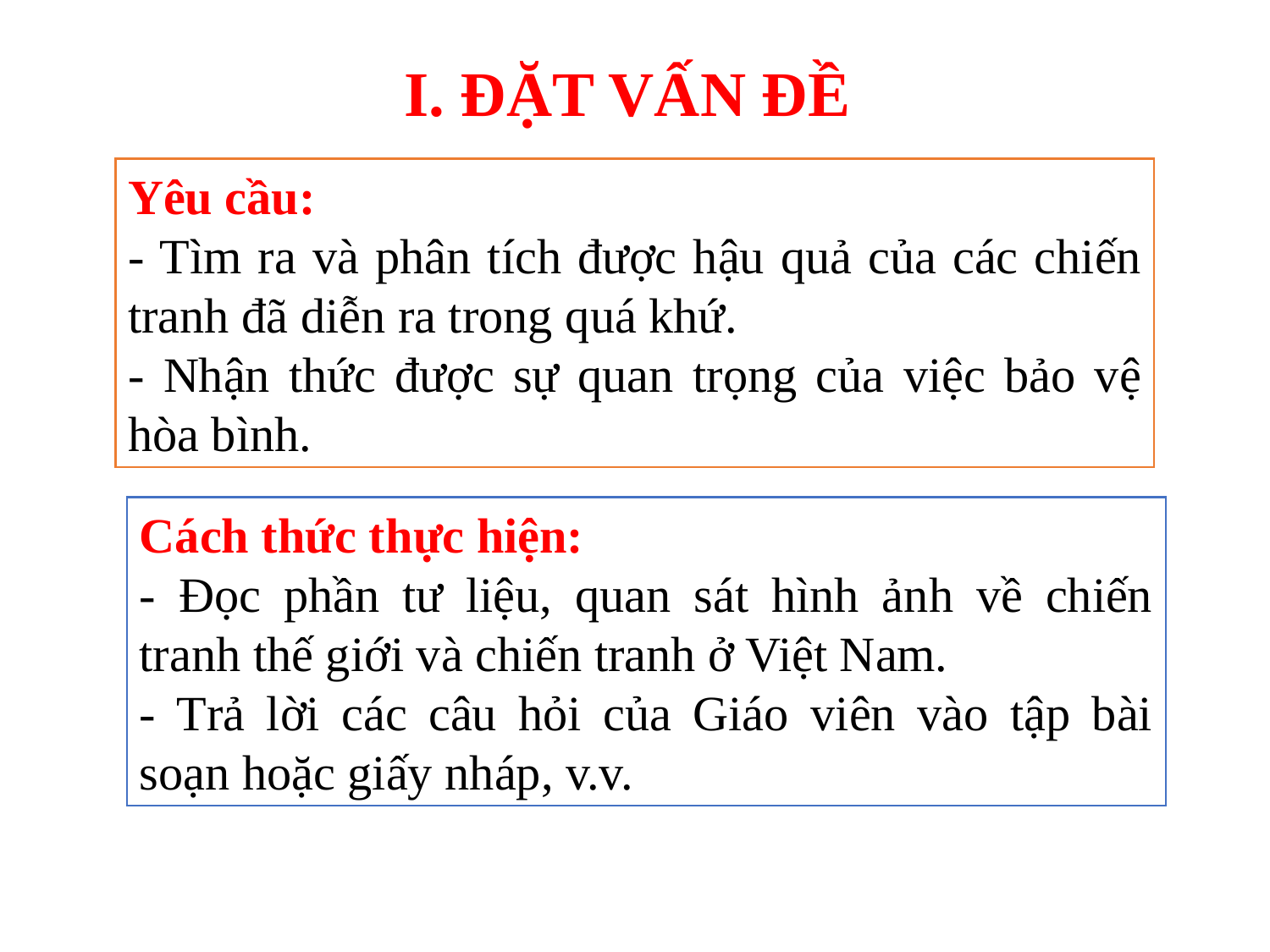

I. ĐẶT VẤN ĐỀ
Yêu cầu:
- Tìm ra và phân tích được hậu quả của các chiến tranh đã diễn ra trong quá khứ.
- Nhận thức được sự quan trọng của việc bảo vệ hòa bình.
Cách thức thực hiện:
- Đọc phần tư liệu, quan sát hình ảnh về chiến tranh thế giới và chiến tranh ở Việt Nam.
- Trả lời các câu hỏi của Giáo viên vào tập bài soạn hoặc giấy nháp, v.v.